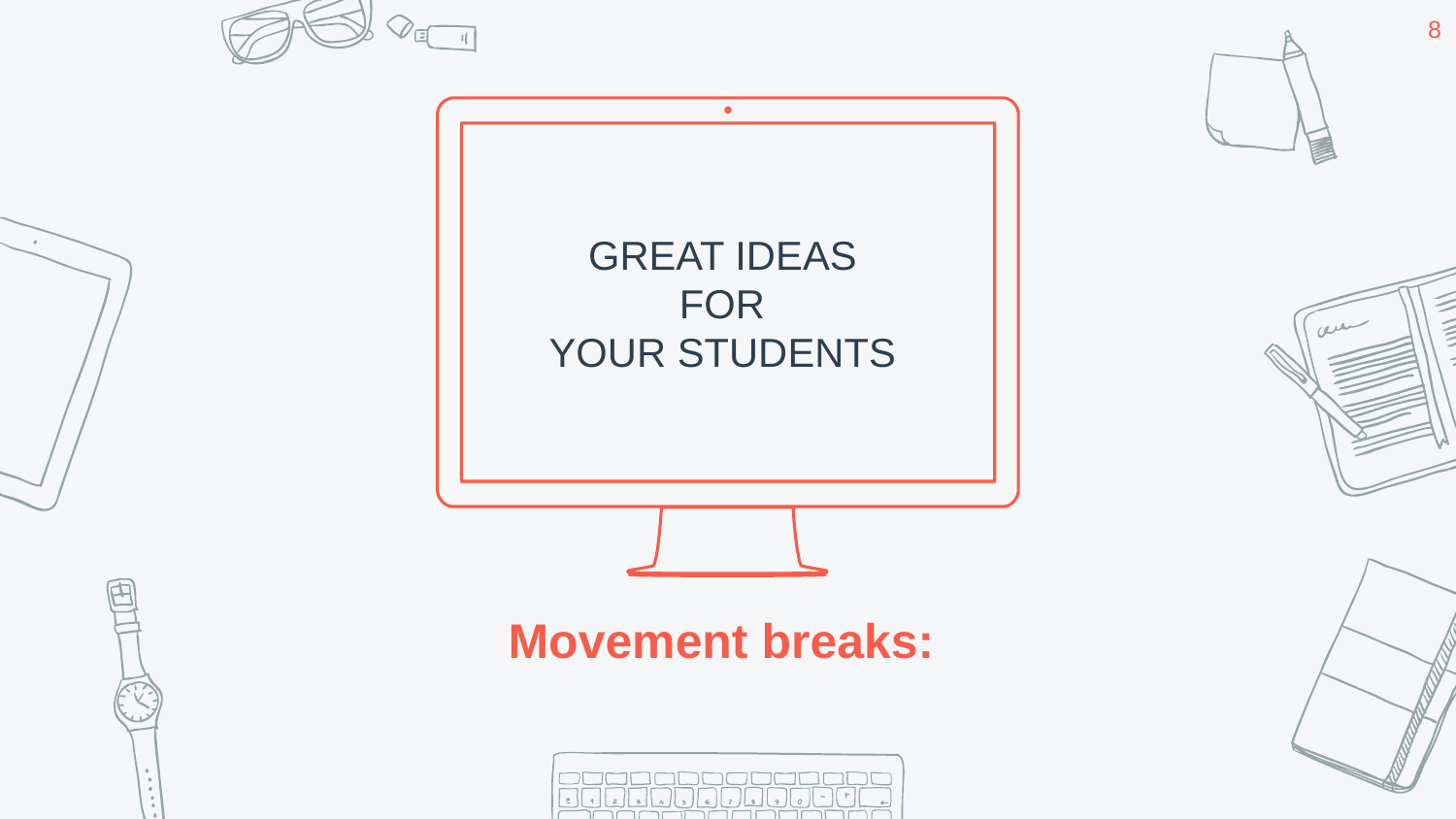

8

GREAT IDEAS
FOR
YOUR STUDENTS
Movement breaks: